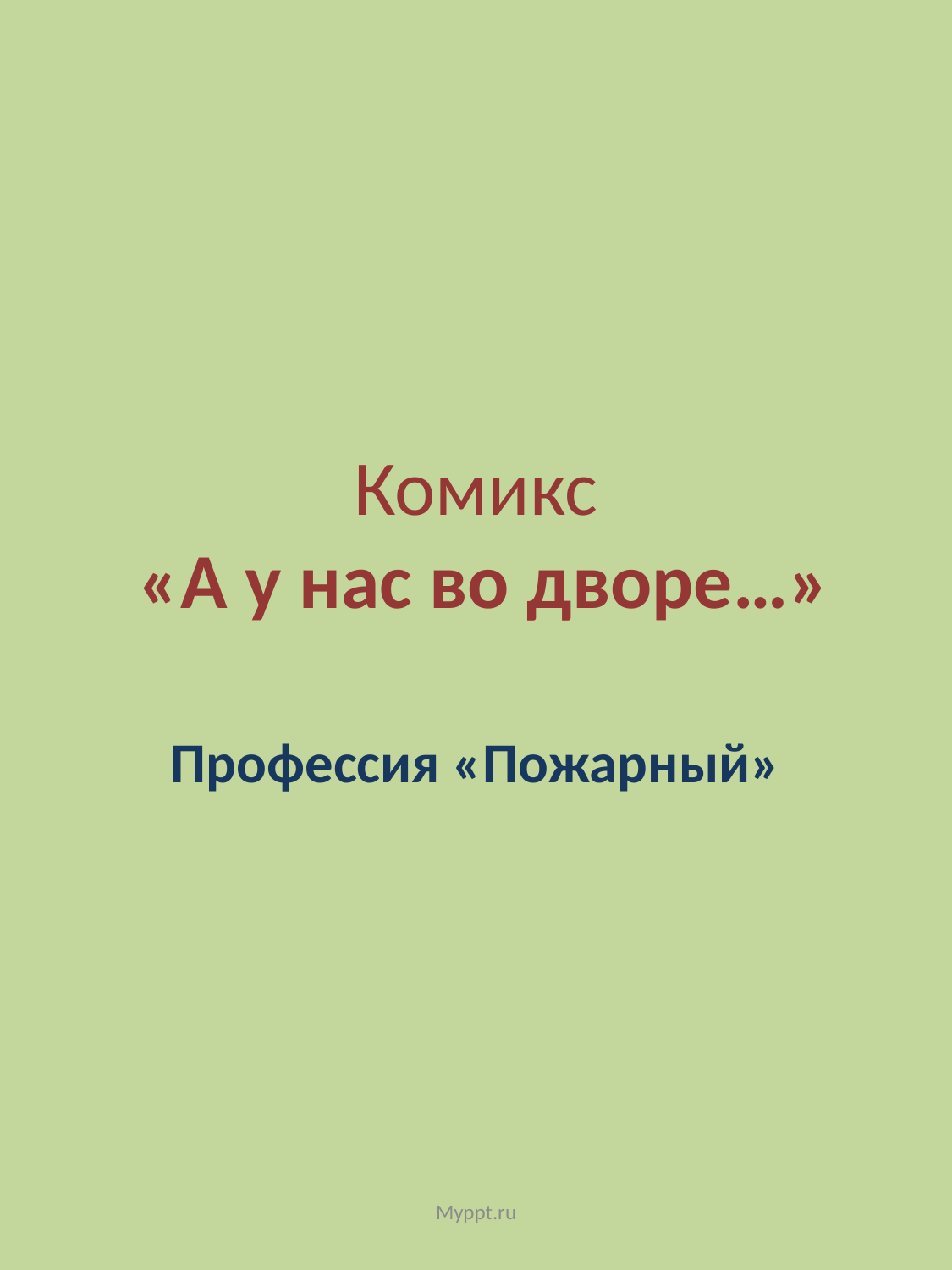

# Комикс «А у нас во дворе…»
Профессия «Пожарный»
Myppt.ru